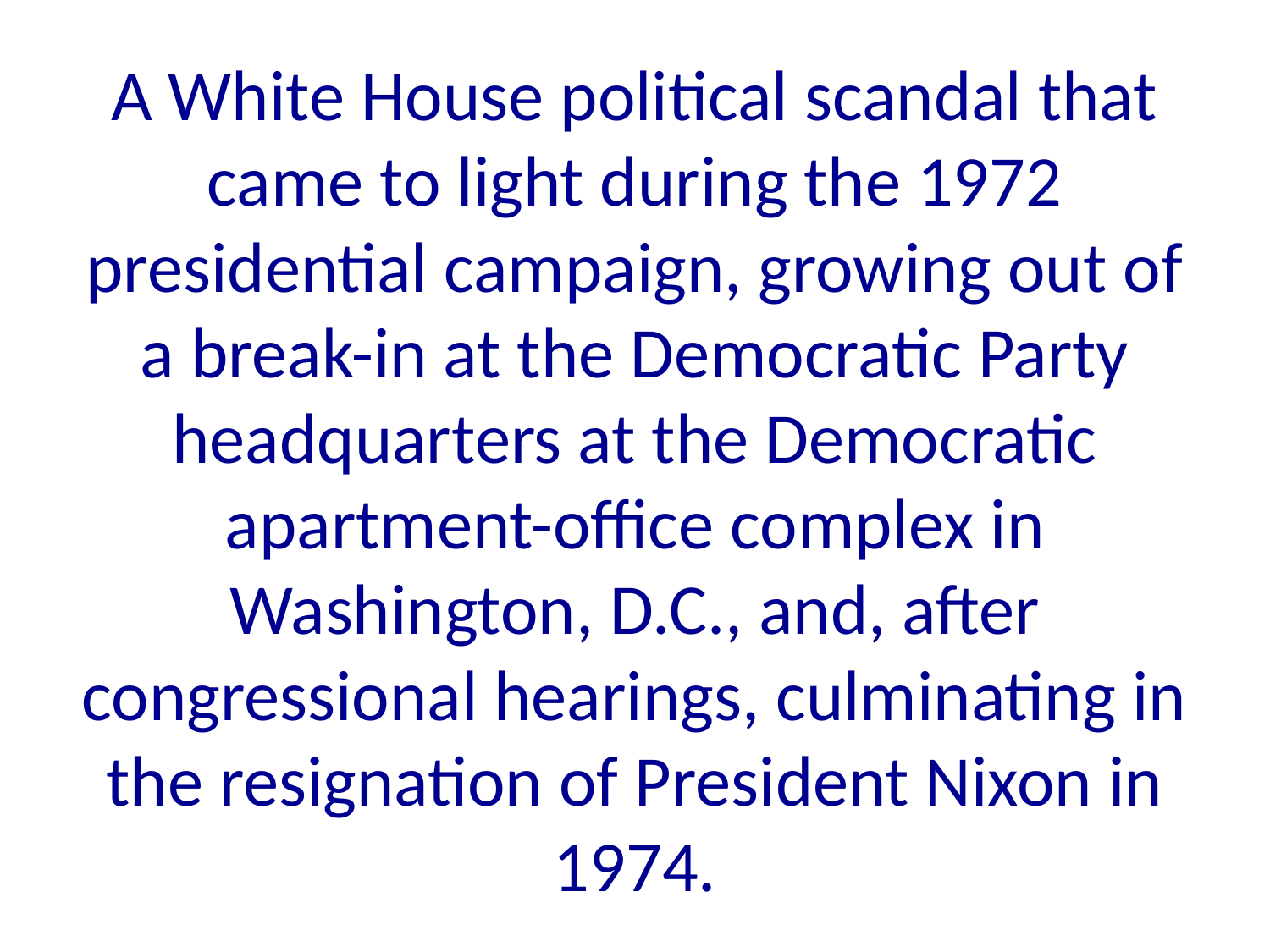

# A White House political scandal that came to light during the 1972 presidential campaign, growing out of a break-in at the Democratic Party headquarters at the Democratic apartment-office complex in Washington, D.C., and, after congressional hearings, culminating in the resignation of President Nixon in 1974.